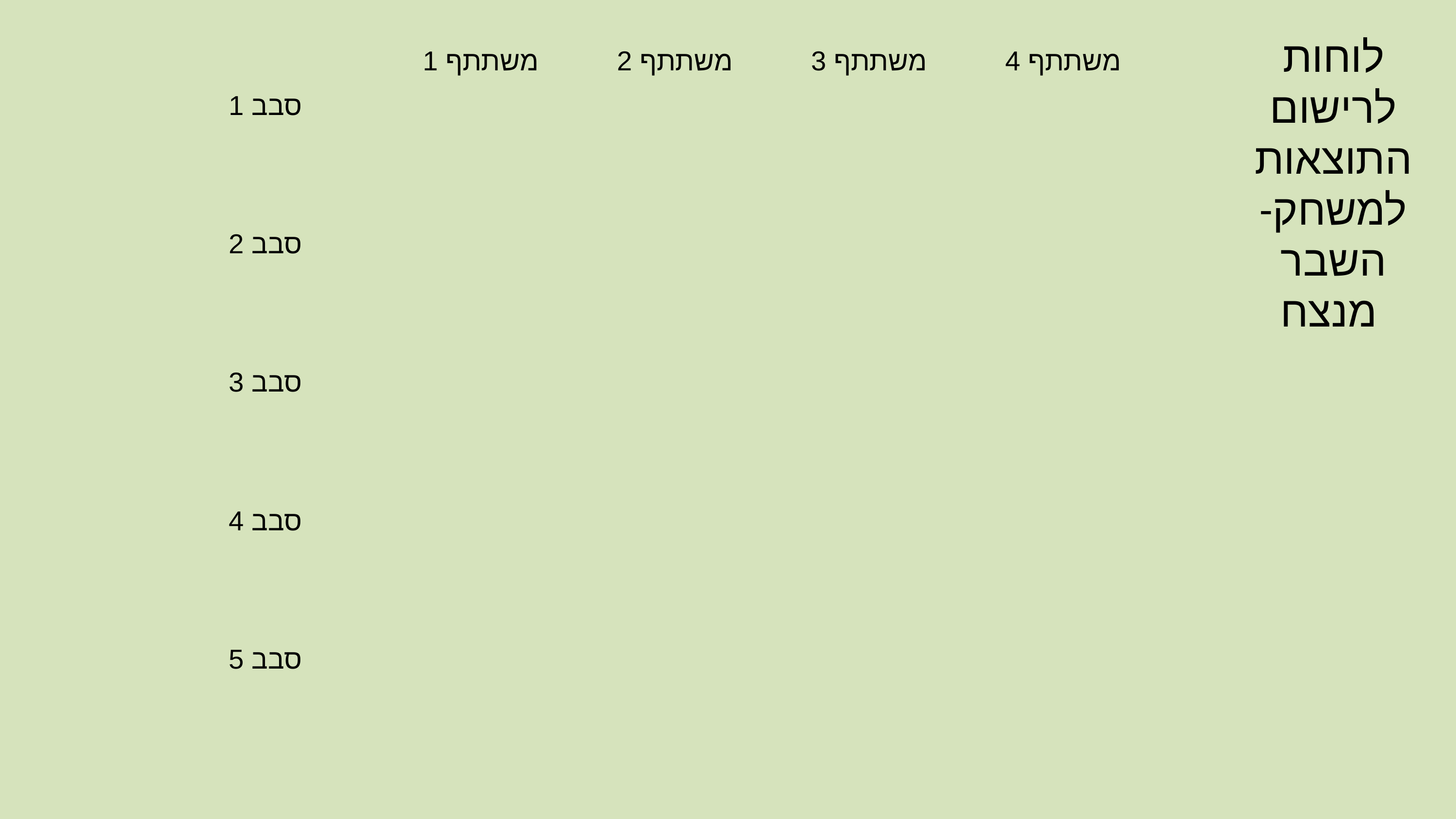

לוחות לרישום התוצאות
למשחק- השבר מנצח
|  | משתתף 1 | משתתף 2 | משתתף 3 | משתתף 4 |
| --- | --- | --- | --- | --- |
| סבב 1 |  |  |  |  |
| סבב 2 |  |  |  |  |
| סבב 3 |  |  |  |  |
| סבב 4 |  |  |  |  |
| סבב 5 |  |  |  |  |